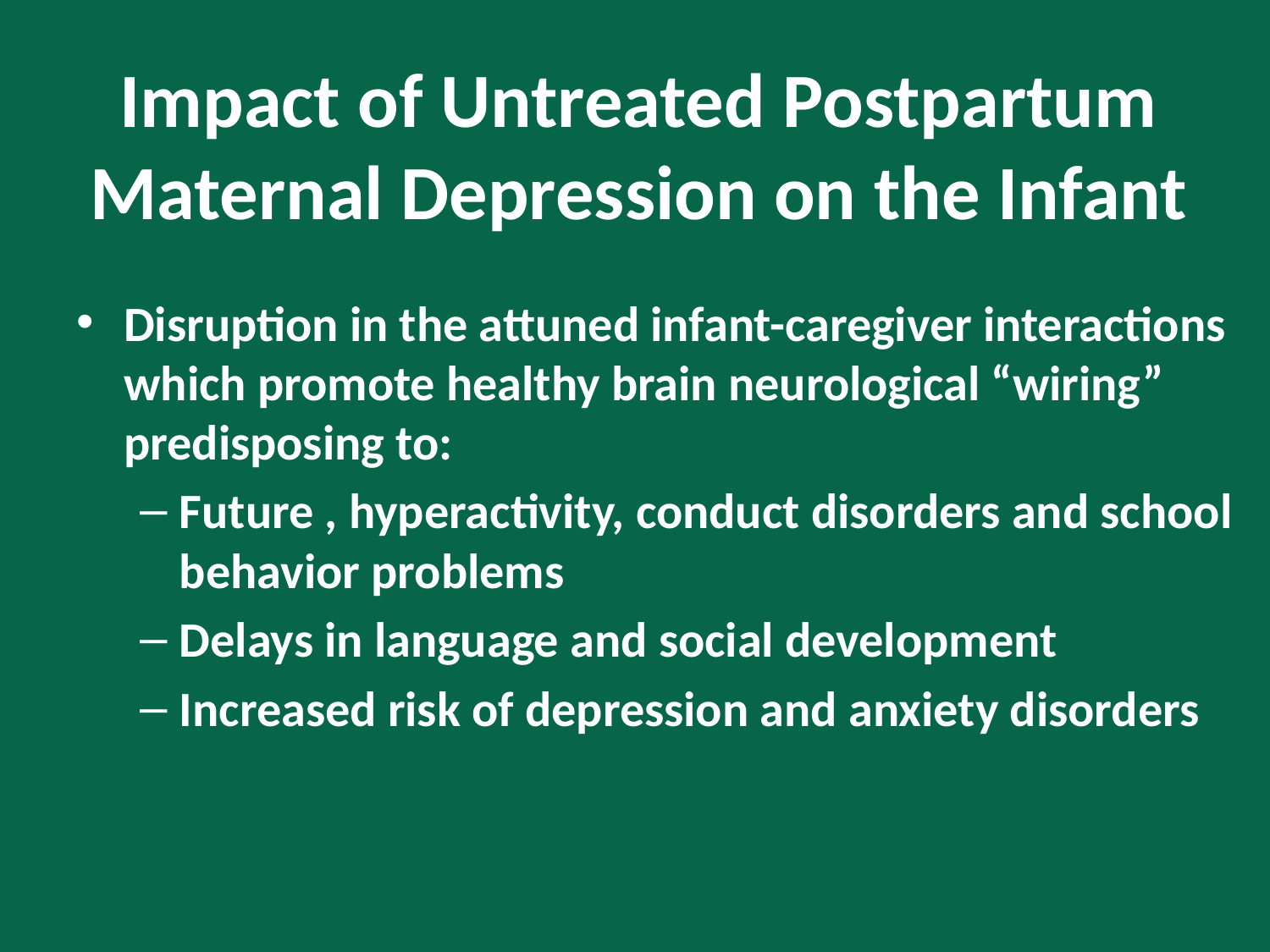

# Impact of Untreated Postpartum Maternal Depression on the Infant
Disruption in the attuned infant-caregiver interactions which promote healthy brain neurological “wiring” predisposing to:
Future , hyperactivity, conduct disorders and school behavior problems
Delays in language and social development
Increased risk of depression and anxiety disorders